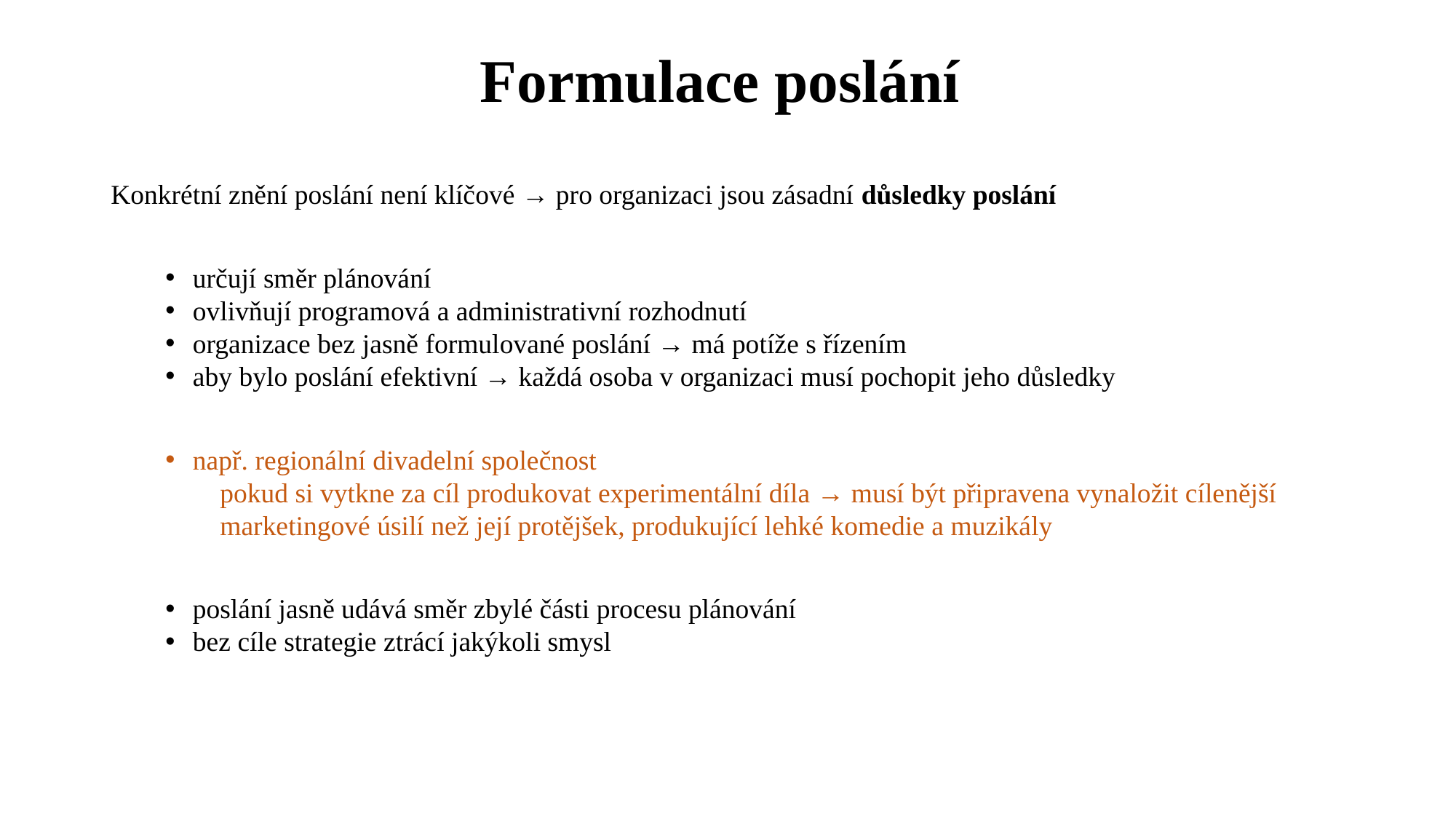

# Formulace poslání

Konkrétní znění poslání není klíčové → pro organizaci jsou zásadní důsledky poslání

určují směr plánování
ovlivňují programová a administrativní rozhodnutí
organizace bez jasně formulované poslání → má potíže s řízením
aby bylo poslání efektivní → každá osoba v organizaci musí pochopit jeho důsledky

např. regionální divadelní společnost
pokud si vytkne za cíl produkovat experimentální díla → musí být připravena vynaložit cílenější marketingové úsilí než její protějšek, produkující lehké komedie a muzikály

poslání jasně udává směr zbylé části procesu plánování
bez cíle strategie ztrácí jakýkoli smysl